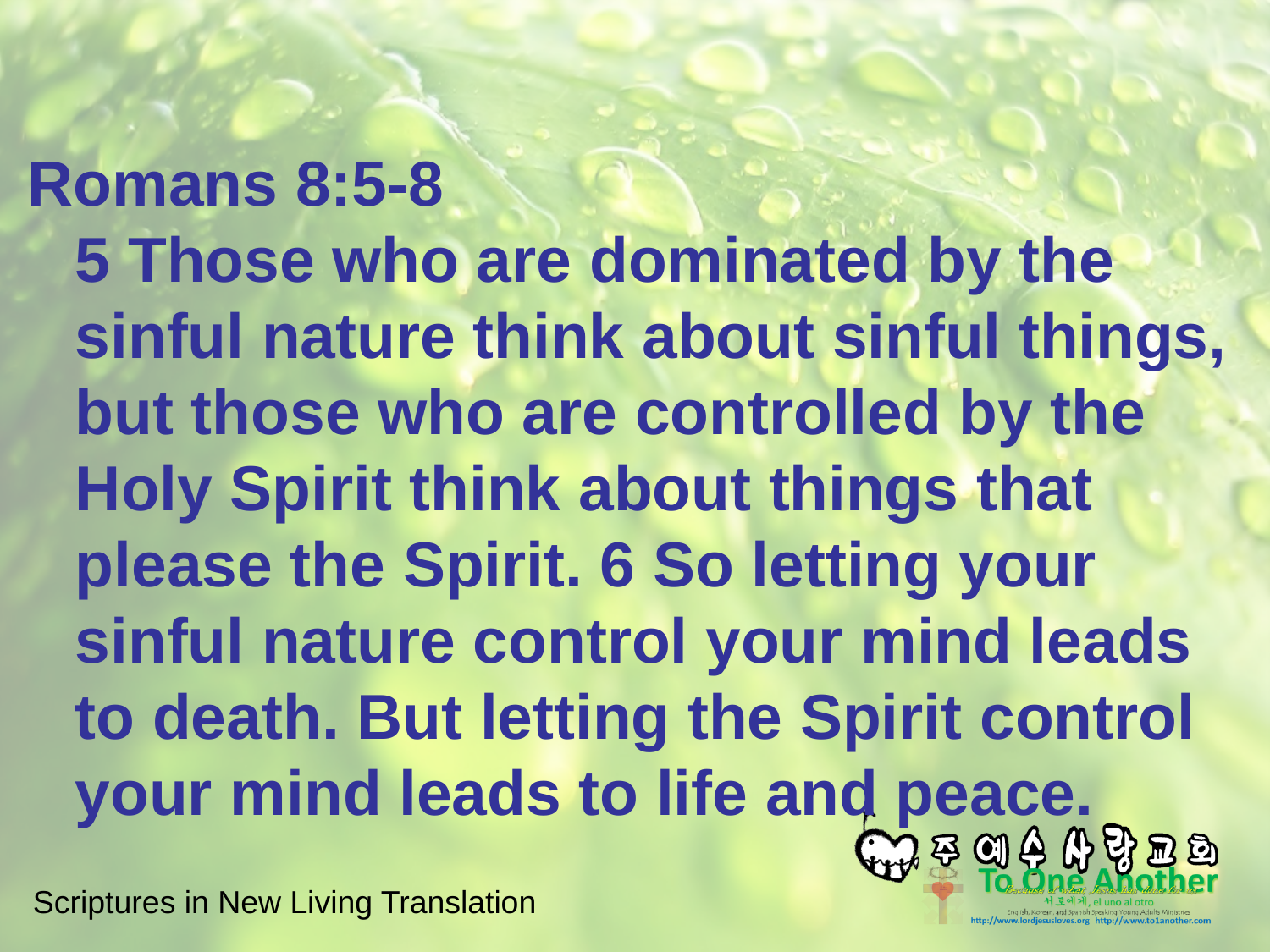

#
Romans 8:5-8
5 Those who are dominated by the sinful nature think about sinful things, but those who are controlled by the Holy Spirit think about things that please the Spirit. 6 So letting your sinful nature control your mind leads to death. But letting the Spirit control your mind leads to life and peace.